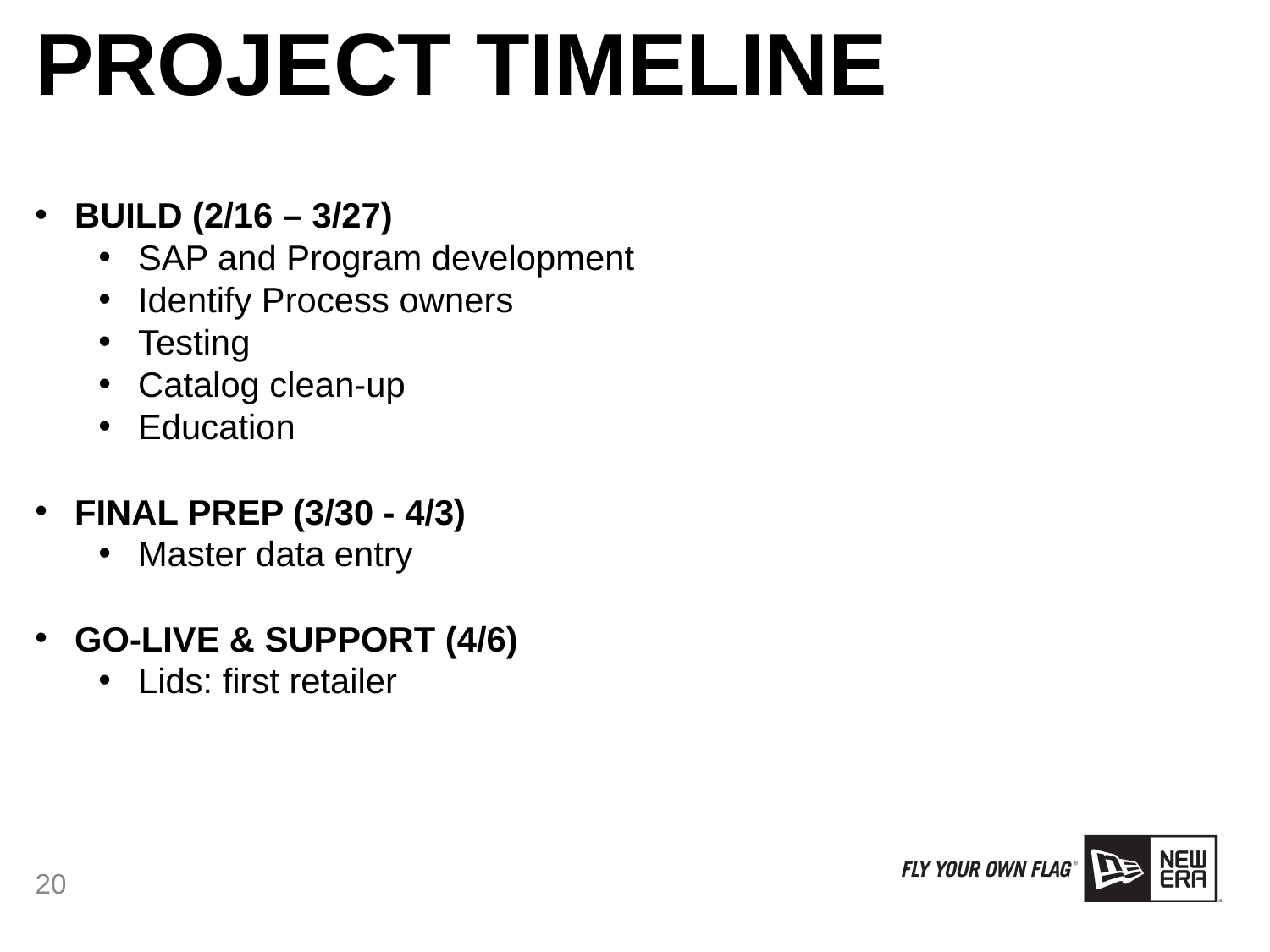

# Project TIMELINE

BUILD (2/16 – 3/27)
SAP and Program development
Identify Process owners
Testing
Catalog clean-up
Education

FINAL PREP (3/30 - 4/3)
Master data entry

GO-LIVE & SUPPORT (4/6)
Lids: first retailer

20